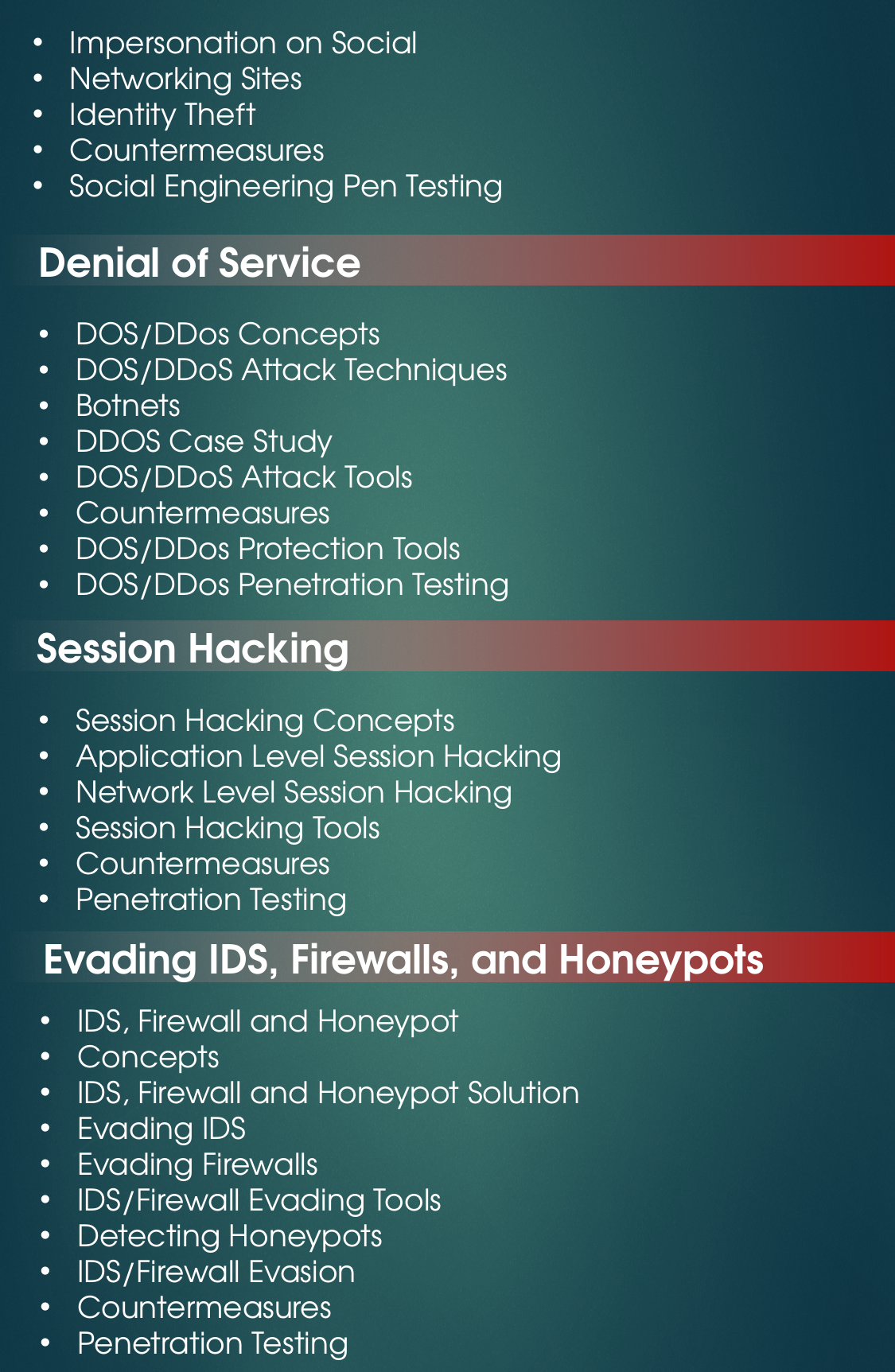

Impersonation on Social
Networking Sites
Identity Theft
Countermeasures
Social Engineering Pen Testing
Denial of Service

DOS/DDos Concepts
DOS/DDoS Attack Techniques
Botnets
DDOS Case Study
DOS/DDoS Attack Tools
Countermeasures
DOS/DDos Protection Tools
DOS/DDos Penetration Testing
Session Hacking

Session Hacking Concepts
Application Level Session Hacking
Network Level Session Hacking
Session Hacking Tools
Countermeasures
Penetration Testing
Evading IDS, Firewalls, and Honeypots

IDS, Firewall and Honeypot
Concepts
IDS, Firewall and Honeypot Solution
Evading IDS
Evading Firewalls
IDS/Firewall Evading Tools
Detecting Honeypots
IDS/Firewall Evasion
Countermeasures
Penetration Testing